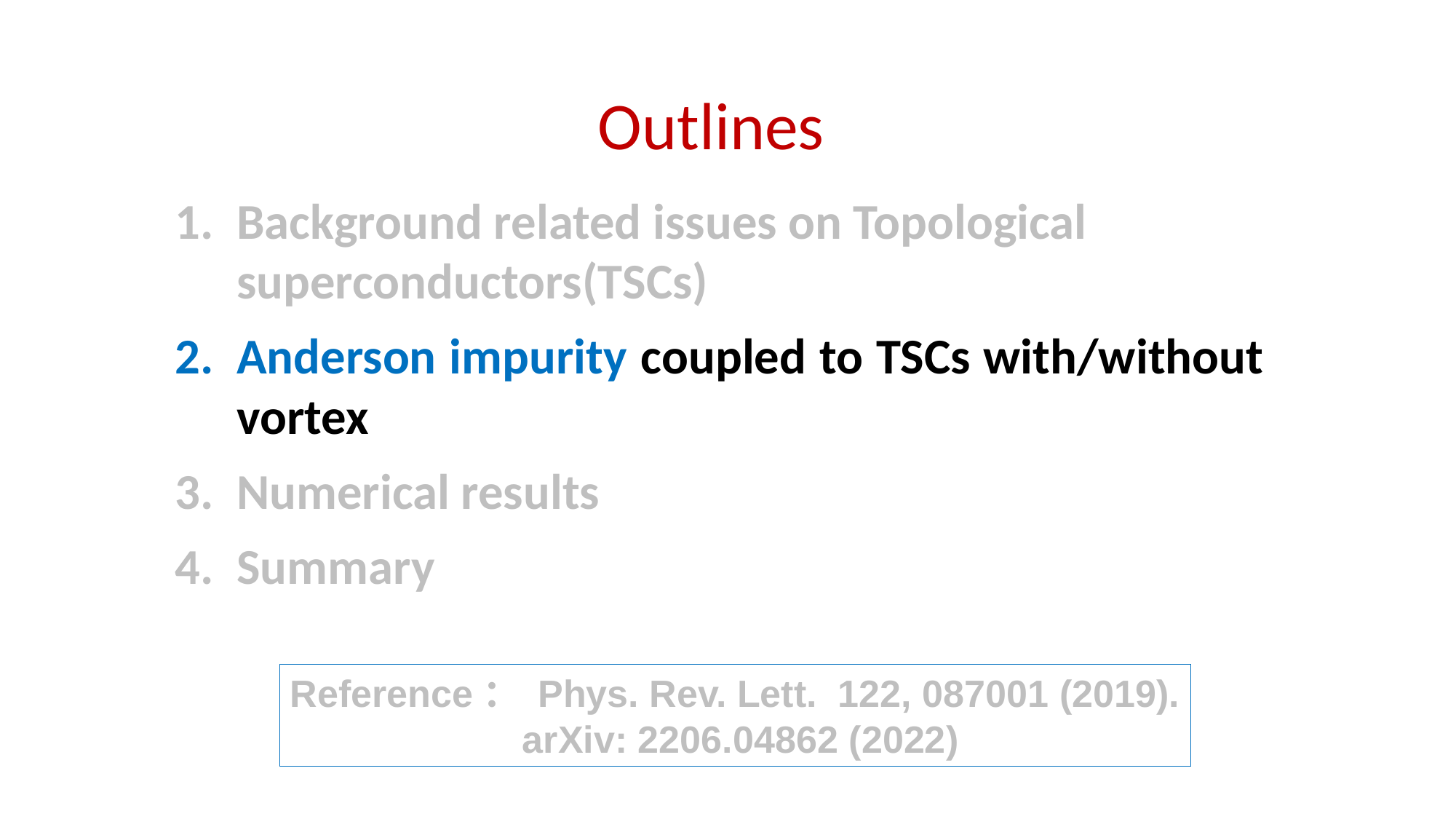

# Outlines
Background related issues on Topological superconductors(TSCs)
Anderson impurity coupled to TSCs with/without vortex
Numerical results
Summary
Reference： Phys. Rev. Lett.  122, 087001 (2019).
                      arXiv: 2206.04862 (2022)